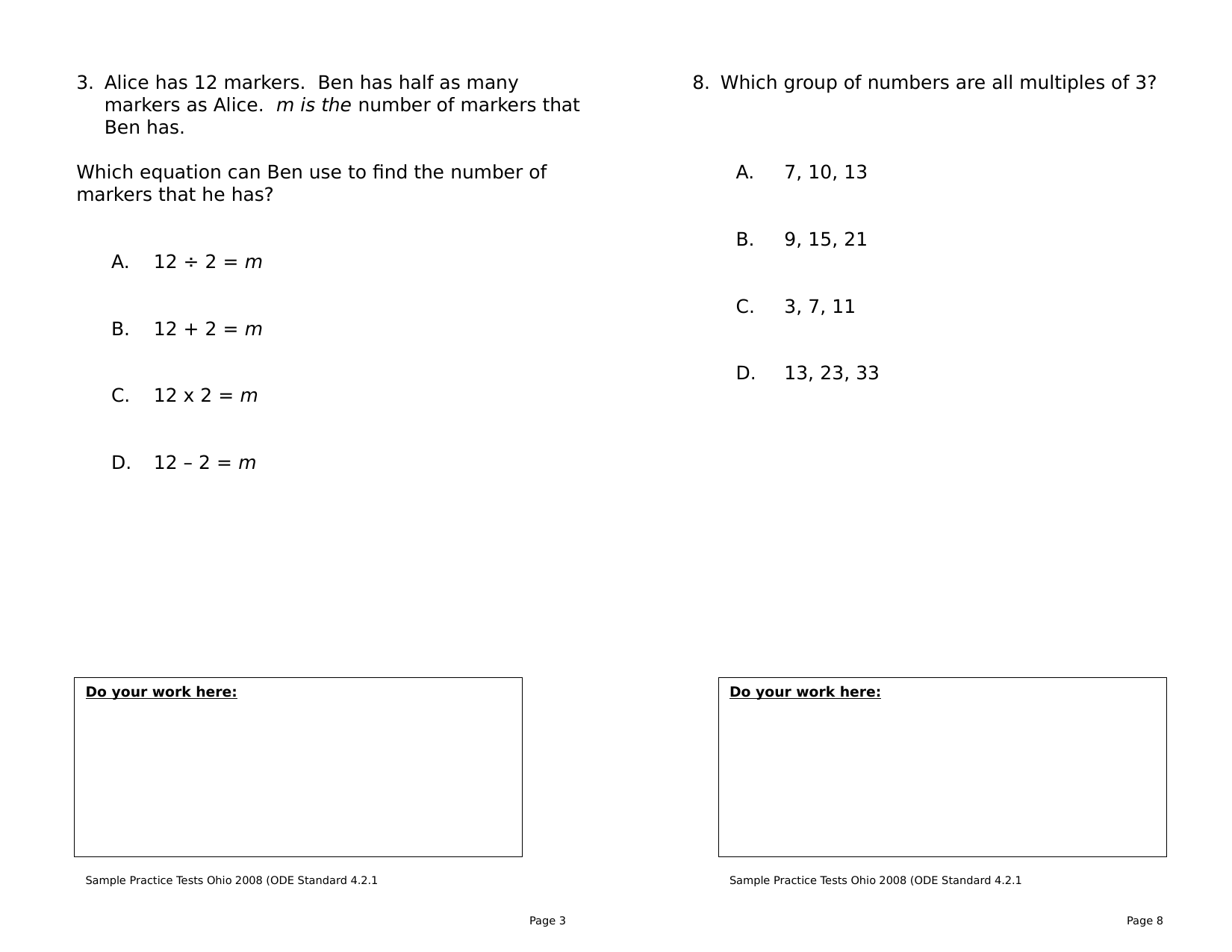

Alice has 12 markers.  Ben has half as many markers as Alice.  m is the number of markers that Ben has.

Which equation can Ben use to find the number of markers that he has?

12 ÷ 2 = m

12 + 2 = m

12 x 2 = m

12 – 2 = m
Which group of numbers are all multiples of 3?

7, 10, 13

9, 15, 21

3, 7, 11

13, 23, 33
Do your work here:

Do your work here:

Sample Practice Tests Ohio 2008 (ODE Standard 4.2.1
Sample Practice Tests Ohio 2008 (ODE Standard 4.2.1
Page 3
Page 8